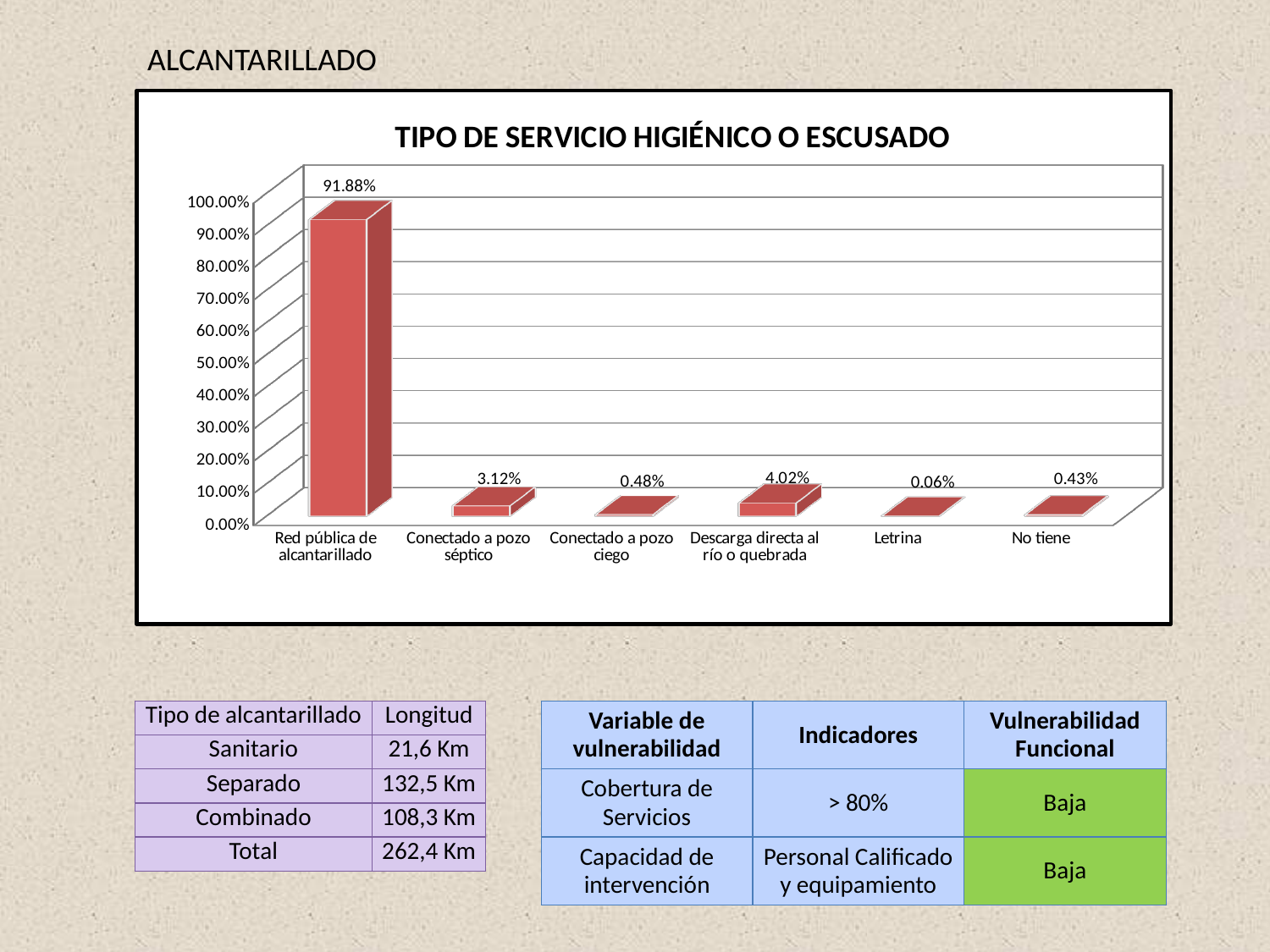

ALCANTARILLADO

[unsupported chart]

| Tipo de alcantarillado | Longitud |
| --- | --- |
| Sanitario | 21,6 Km |
| Separado | 132,5 Km |
| Combinado | 108,3 Km |
| Total | 262,4 Km |
| Variable de vulnerabilidad | Indicadores | Vulnerabilidad Funcional |
| --- | --- | --- |
| Cobertura de Servicios | > 80% | Baja |
| Capacidad de intervención | Personal Calificado y equipamiento | Baja |